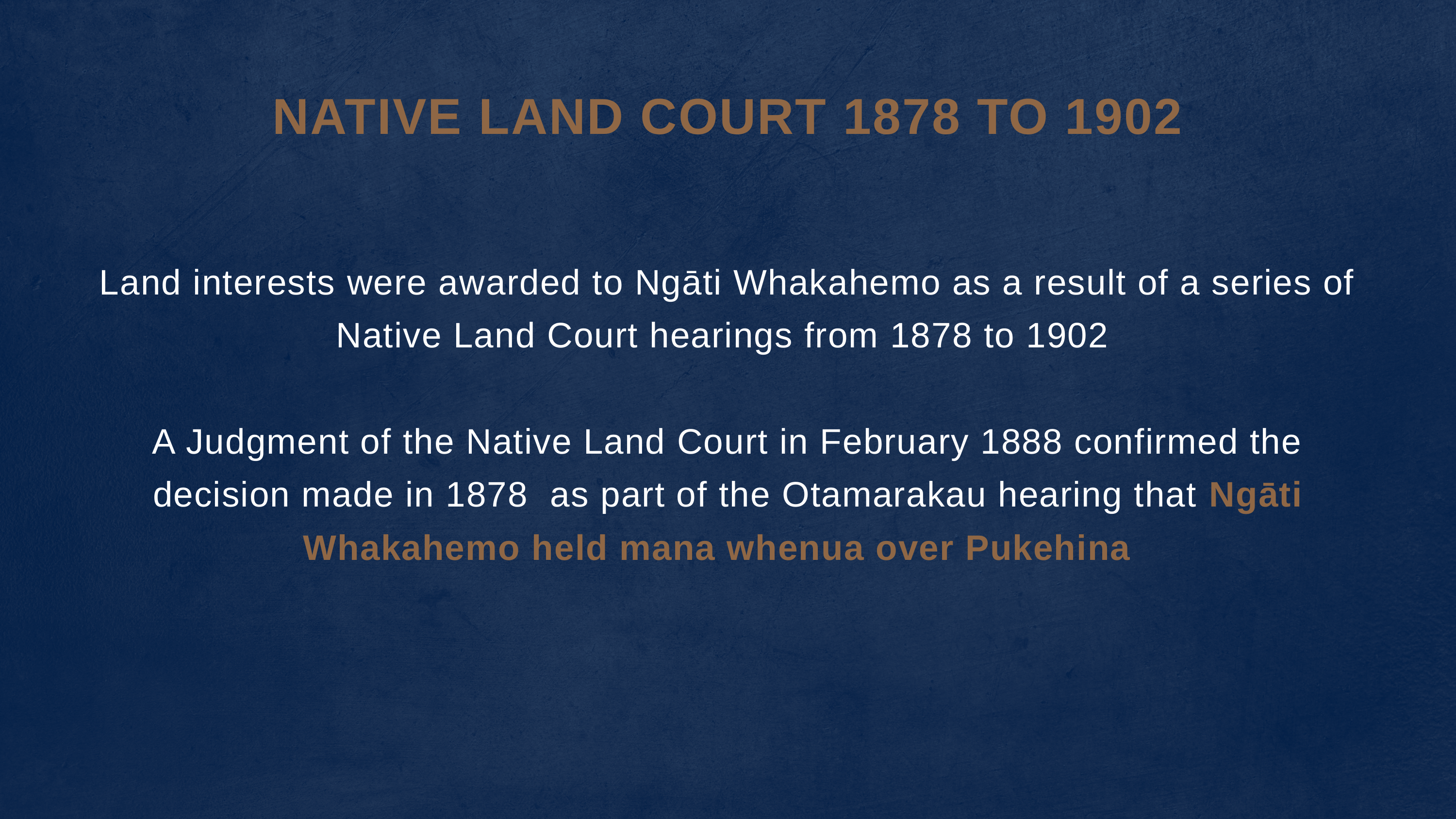

NATIVE LAND COURT 1878 TO 1902
Land interests were awarded to Ngāti Whakahemo as a result of a series of Native Land Court hearings from 1878 to 1902

A Judgment of the Native Land Court in February 1888 confirmed the decision made in 1878  as part of the Otamarakau hearing that Ngāti Whakahemo held mana whenua over Pukehina